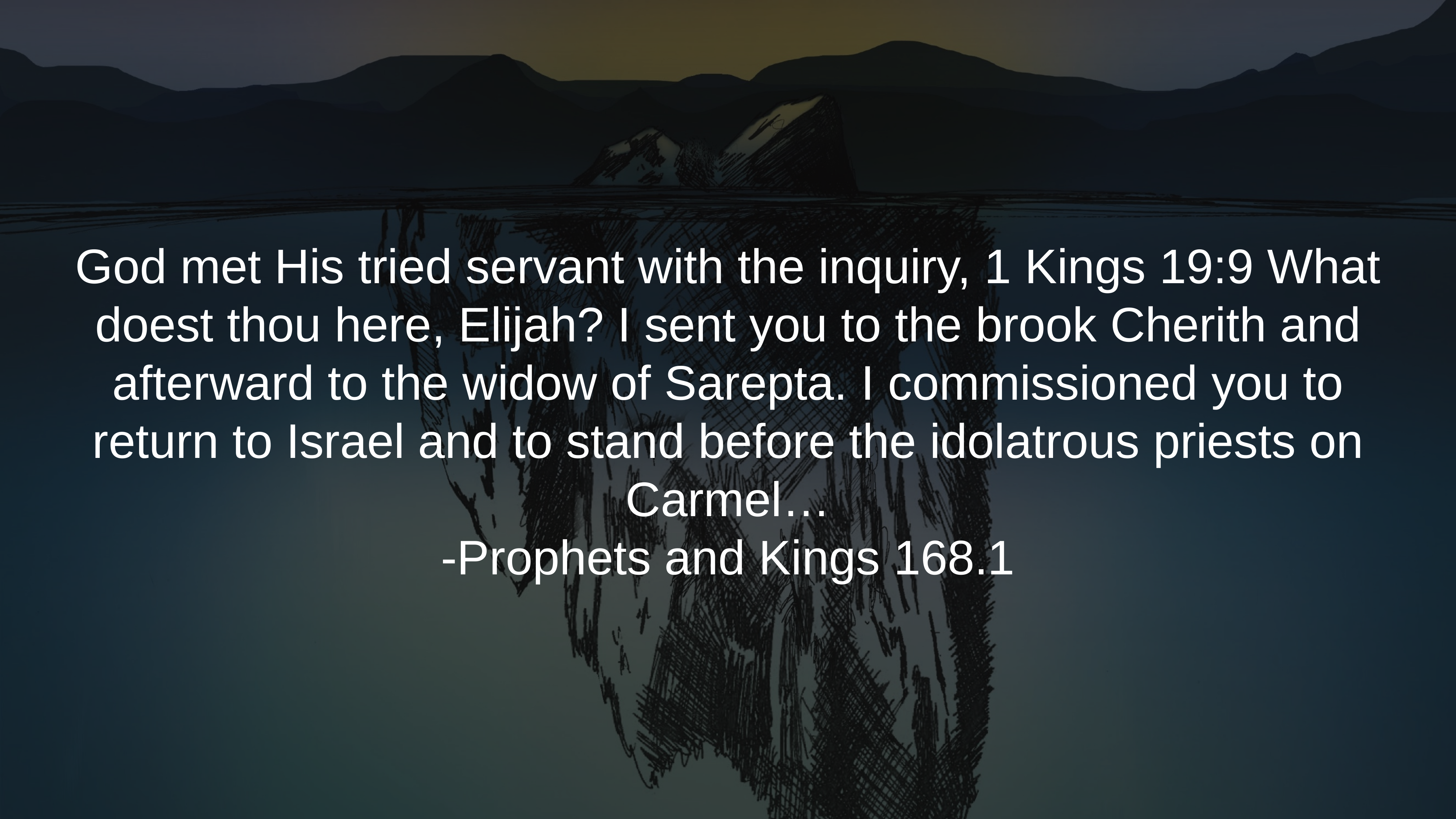

God met His tried servant with the inquiry, 1 Kings 19:9 What doest thou here, Elijah? I sent you to the brook Cherith and afterward to the widow of Sarepta. I commissioned you to return to Israel and to stand before the idolatrous priests on Carmel…
-Prophets and Kings 168.1